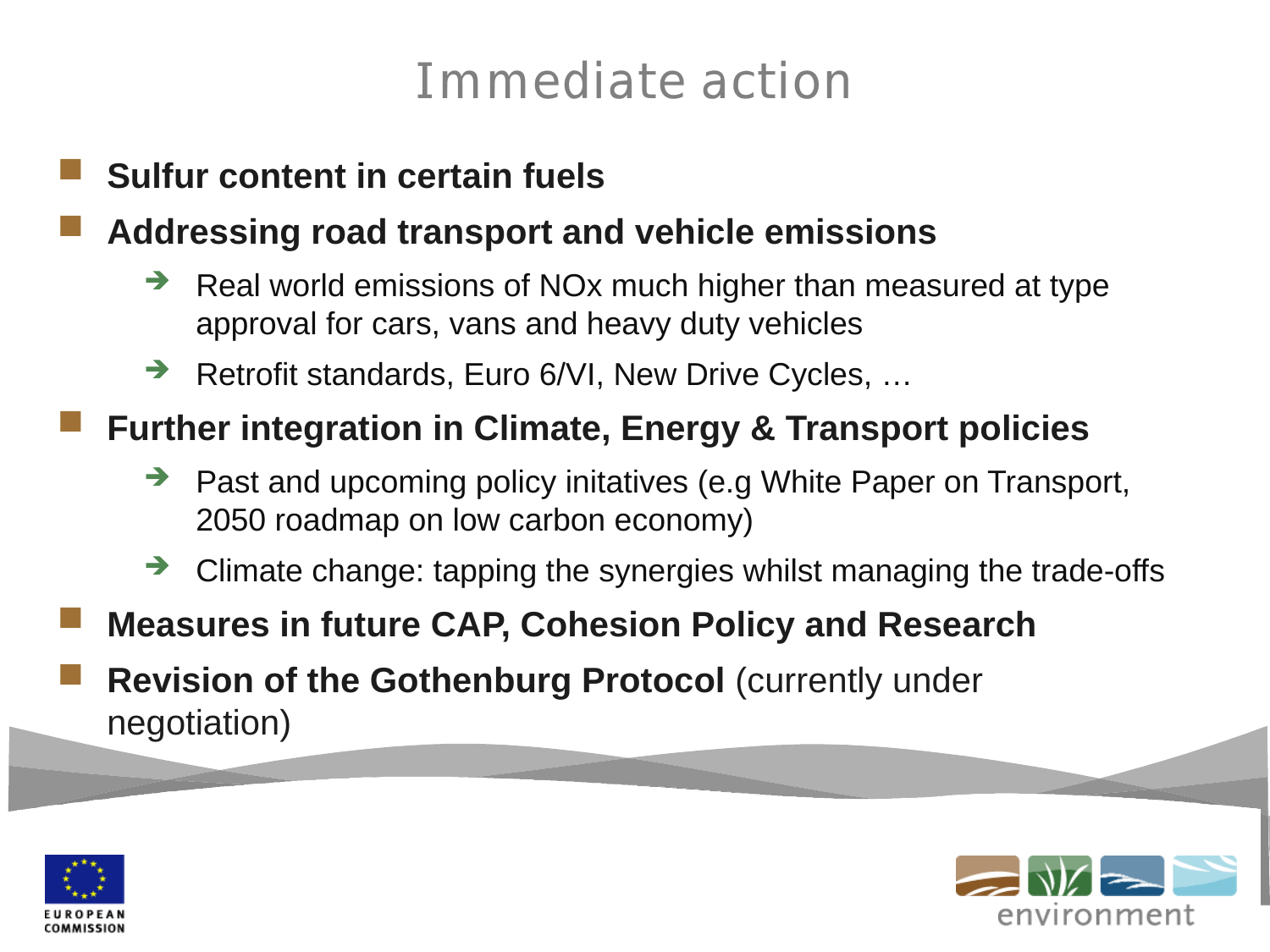

Immediate action
Sulfur content in certain fuels
Addressing road transport and vehicle emissions
Real world emissions of NOx much higher than measured at type approval for cars, vans and heavy duty vehicles
Retrofit standards, Euro 6/VI, New Drive Cycles, …
Further integration in Climate, Energy & Transport policies
Past and upcoming policy initatives (e.g White Paper on Transport, 2050 roadmap on low carbon economy)
Climate change: tapping the synergies whilst managing the trade-offs
Measures in future CAP, Cohesion Policy and Research
Revision of the Gothenburg Protocol (currently under negotiation)